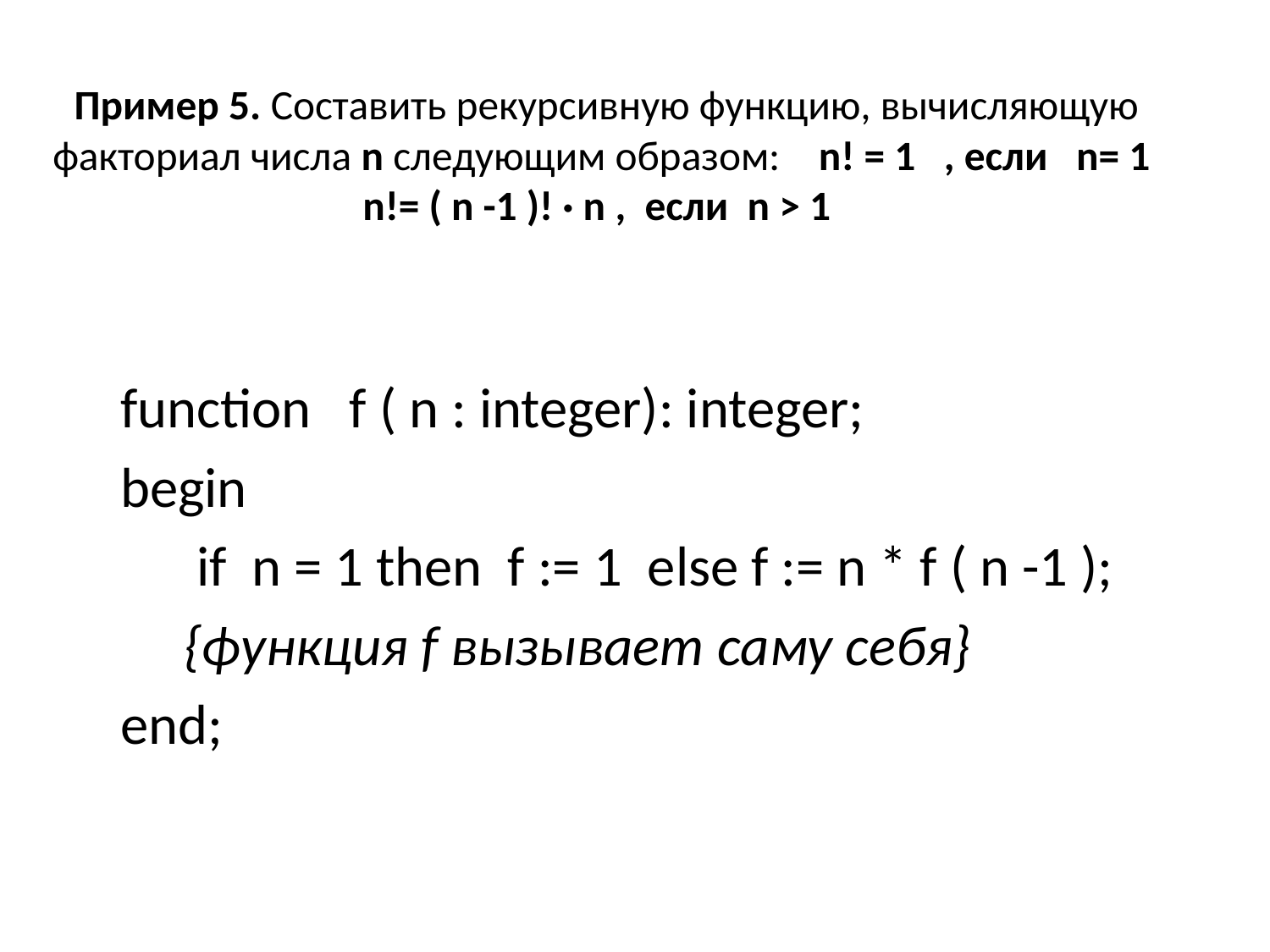

# Пример 5. Составить рекурсивную функцию, вычисляющую факториал числа n следующим образом:    n! = 1   , если   n= 1 n!= ( n -1 )! · n ,  если  n > 1

 function   f ( n : integer): integer;
 begin
       if  n = 1 then  f := 1  else f := n * f ( n -1 );
      {функция f вызывает саму себя}
 end;